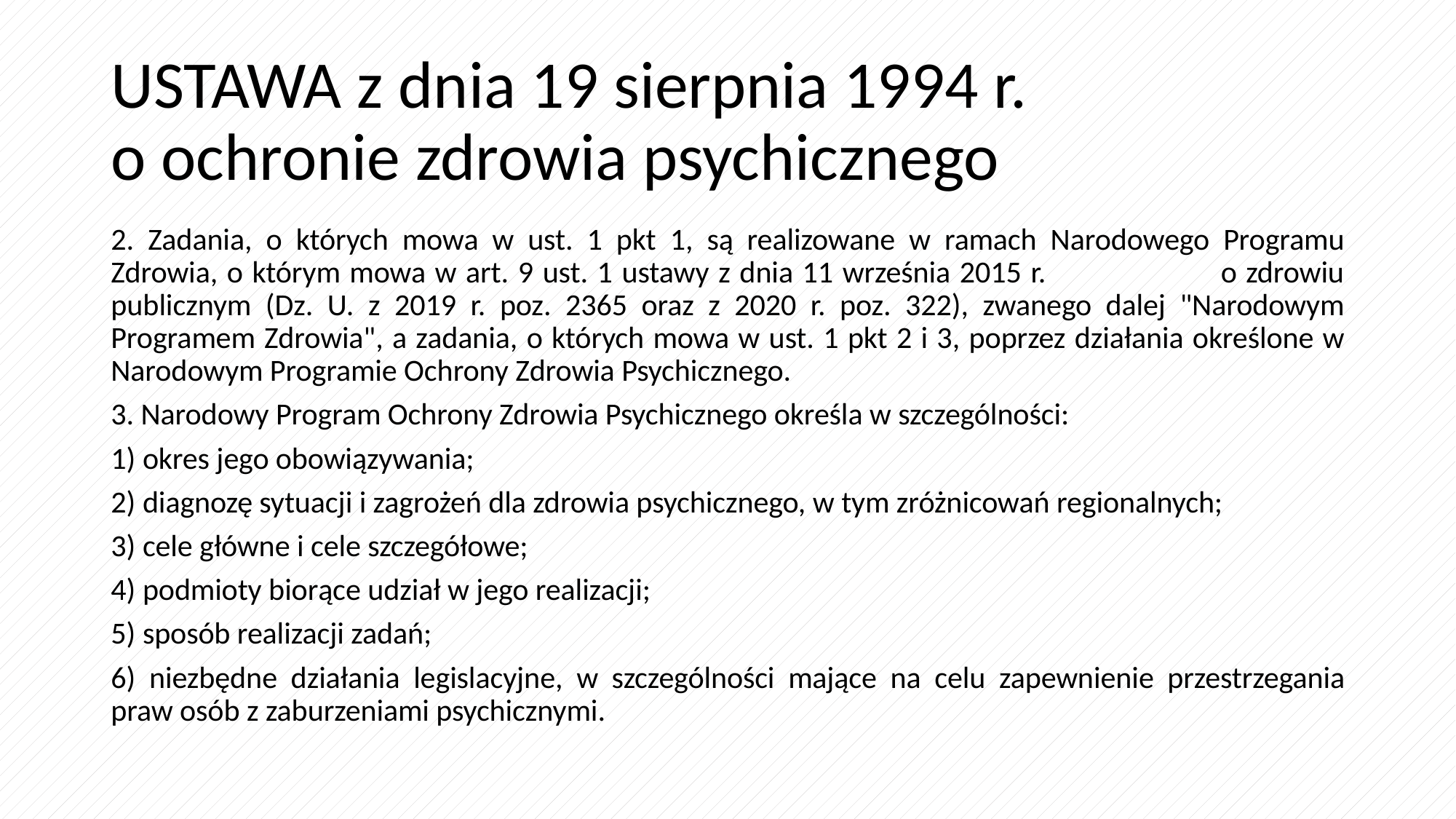

# USTAWA z dnia 19 sierpnia 1994 r. o ochronie zdrowia psychicznego
2. Zadania, o których mowa w ust. 1 pkt 1, są realizowane w ramach Narodowego Programu Zdrowia, o którym mowa w art. 9 ust. 1 ustawy z dnia 11 września 2015 r.                   o zdrowiu publicznym (Dz. U. z 2019 r. poz. 2365 oraz z 2020 r. poz. 322), zwanego dalej "Narodowym Programem Zdrowia", a zadania, o których mowa w ust. 1 pkt 2 i 3, poprzez działania określone w Narodowym Programie Ochrony Zdrowia Psychicznego.
3. Narodowy Program Ochrony Zdrowia Psychicznego określa w szczególności:
1) okres jego obowiązywania;
2) diagnozę sytuacji i zagrożeń dla zdrowia psychicznego, w tym zróżnicowań regionalnych;
3) cele główne i cele szczegółowe;
4) podmioty biorące udział w jego realizacji;
5) sposób realizacji zadań;
6) niezbędne działania legislacyjne, w szczególności mające na celu zapewnienie przestrzegania praw osób z zaburzeniami psychicznymi.